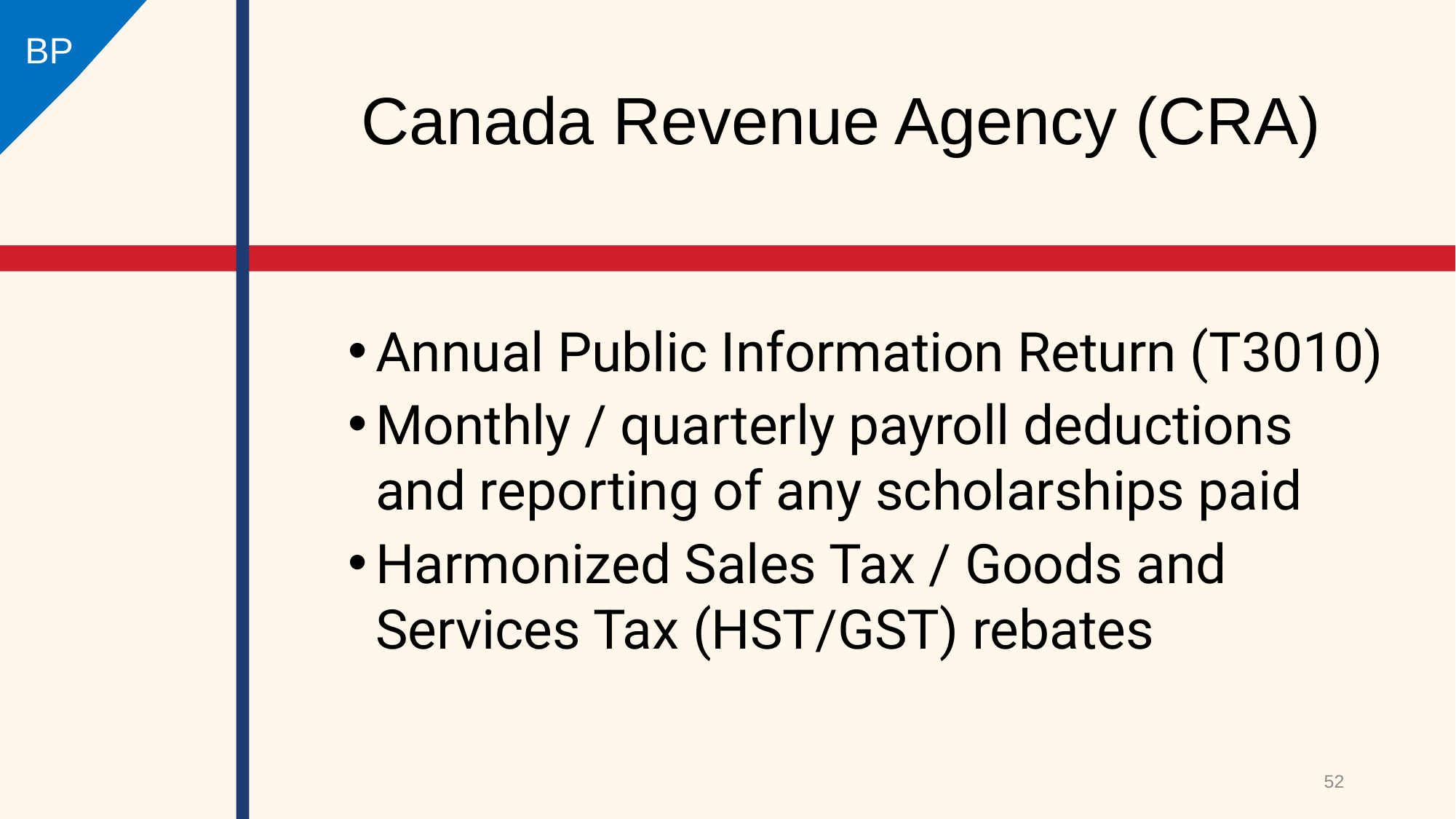

BP
# Canada Revenue Agency (CRA)
Annual Public Information Return (T3010)
Monthly / quarterly payroll deductions and reporting of any scholarships paid
Harmonized Sales Tax / Goods and Services Tax (HST/GST) rebates

52